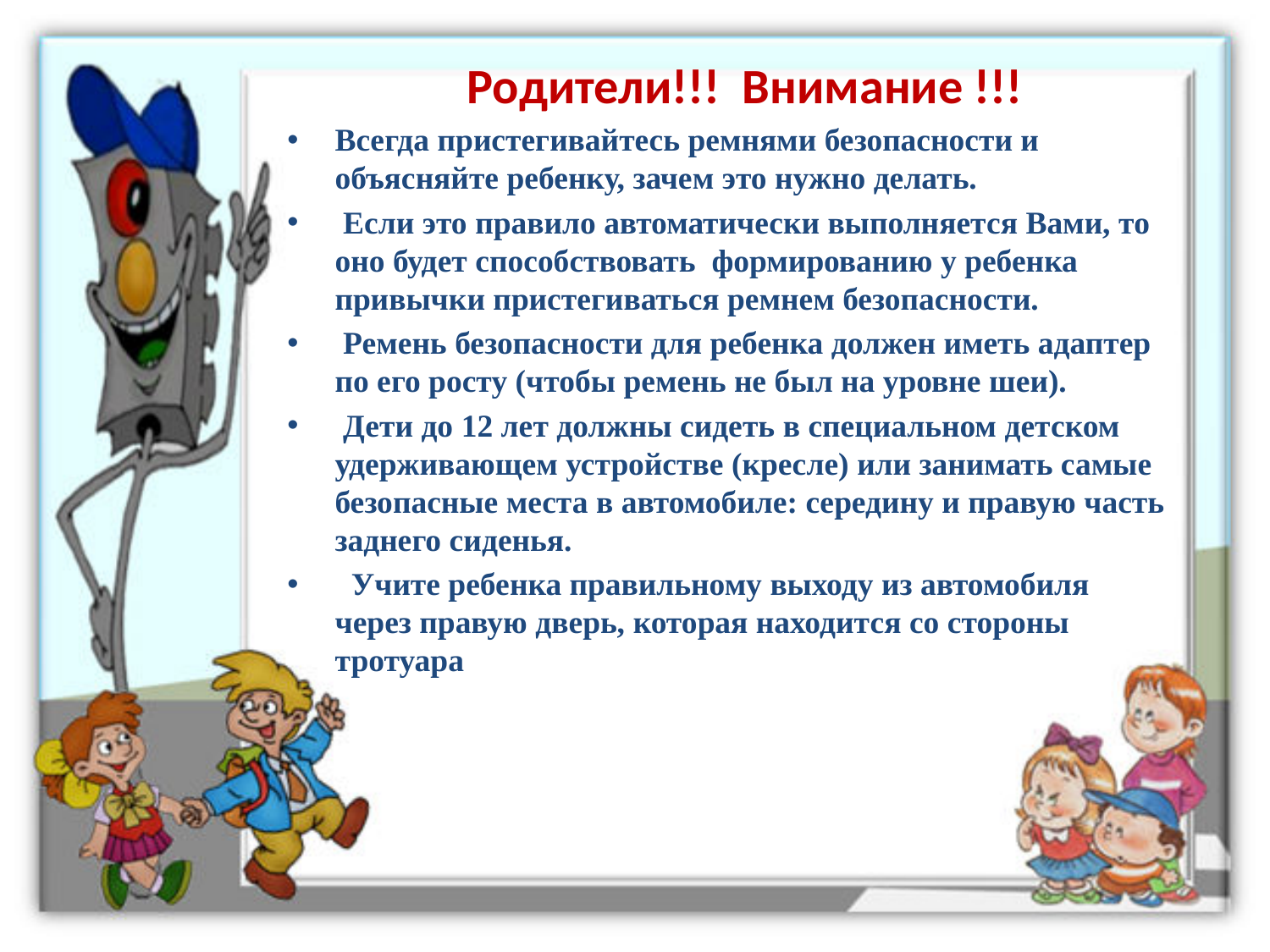

Родители!!!  Внимание !!!
Всегда пристегивайтесь ремнями безопасности и объясняйте ребенку, зачем это нужно делать.
 Если это правило автоматически выполняется Вами, то оно будет способствовать  формированию у ребенка привычки пристегиваться ремнем безопасности.
 Ремень безопасности для ребенка должен иметь адаптер по его росту (чтобы ремень не был на уровне шеи).
 Дети до 12 лет должны сидеть в специальном детском удерживающем устройстве (кресле) или занимать самые безопасные места в автомобиле: середину и правую часть заднего си­денья.
  Учите ребенка правильному выходу из автомобиля через правую дверь, которая находится со стороны тротуара